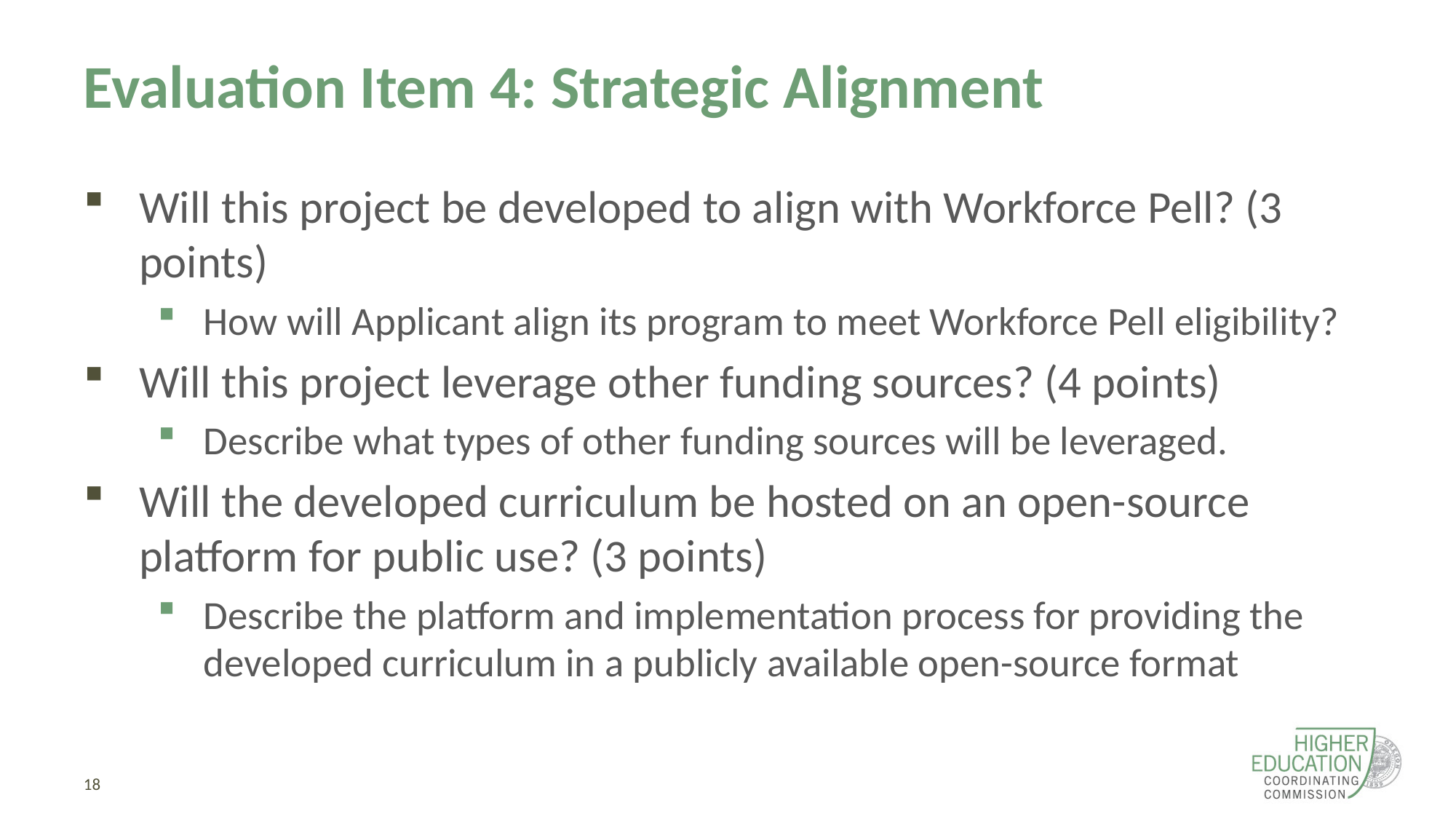

# Evaluation Item 4: Strategic Alignment
Will this project be developed to align with Workforce Pell? (3 points)
How will Applicant align its program to meet Workforce Pell eligibility?
Will this project leverage other funding sources? (4 points)
Describe what types of other funding sources will be leveraged.
Will the developed curriculum be hosted on an open-source platform for public use? (3 points)
Describe the platform and implementation process for providing the developed curriculum in a publicly available open-source format
18